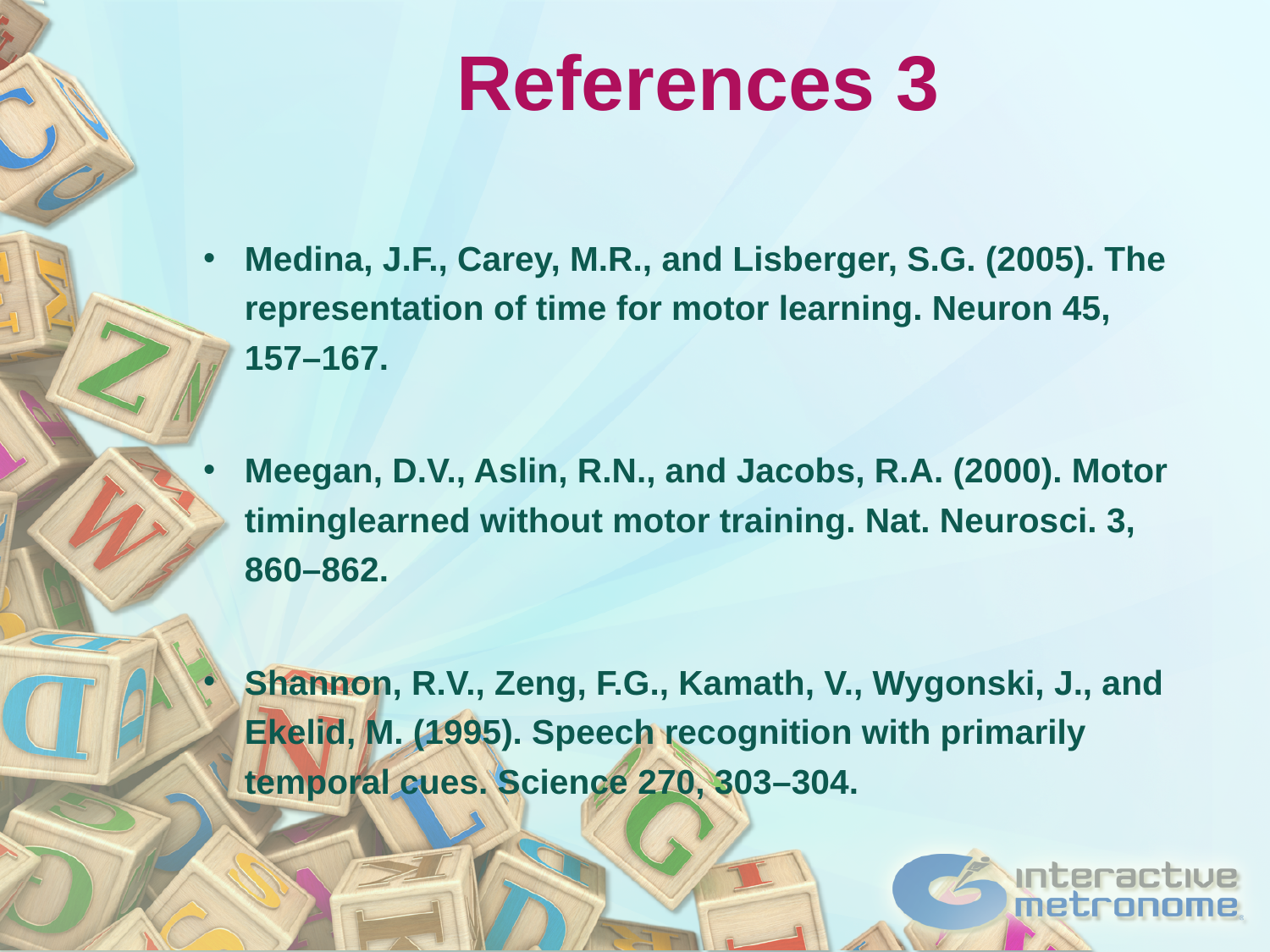

# References 3
Medina, J.F., Carey, M.R., and Lisberger, S.G. (2005). The representation of time for motor learning. Neuron 45, 157–167.

Meegan, D.V., Aslin, R.N., and Jacobs, R.A. (2000). Motor timinglearned without motor training. Nat. Neurosci. 3, 860–862.

Shannon, R.V., Zeng, F.G., Kamath, V., Wygonski, J., and Ekelid, M. (1995). Speech recognition with primarily temporal cues. Science 270, 303–304.